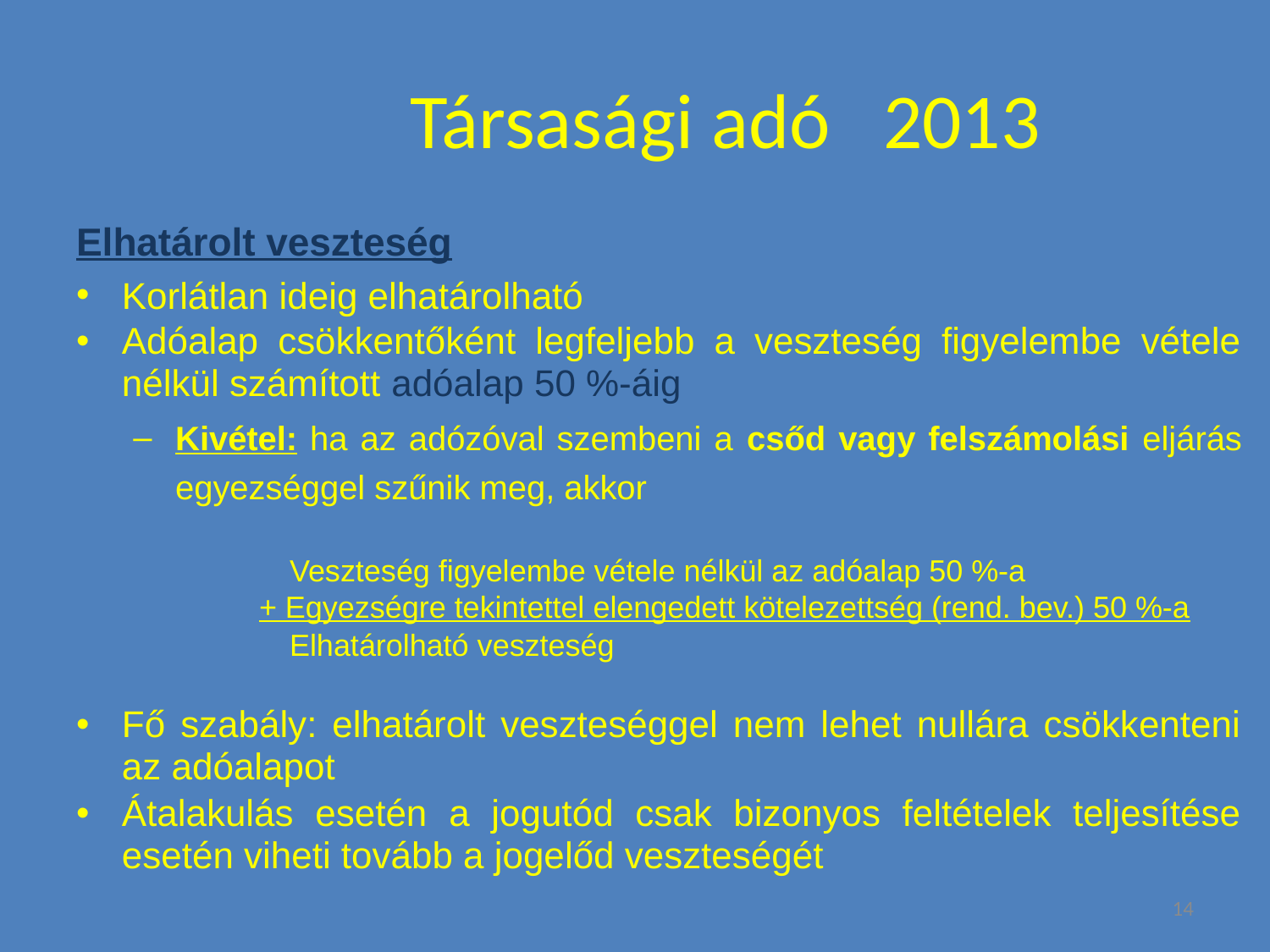

# Társasági adó   2013
Elhatárolt veszteség
Korlátlan ideig elhatárolható
Adóalap csökkentőként legfeljebb a veszteség figyelembe vétele nélkül számított adóalap 50 %-áig
Kivétel: ha az adózóval szembeni a csőd vagy felszámolási eljárás egyezséggel szűnik meg, akkor

	Veszteség figyelembe vétele nélkül az adóalap 50 %-a
+ Egyezségre tekintettel elengedett kötelezettség (rend. bev.) 50 %-a
	Elhatárolható veszteség

Fő szabály: elhatárolt veszteséggel nem lehet nullára csökkenteni az adóalapot
Átalakulás esetén a jogutód csak bizonyos feltételek teljesítése esetén viheti tovább a jogelőd veszteségét

14